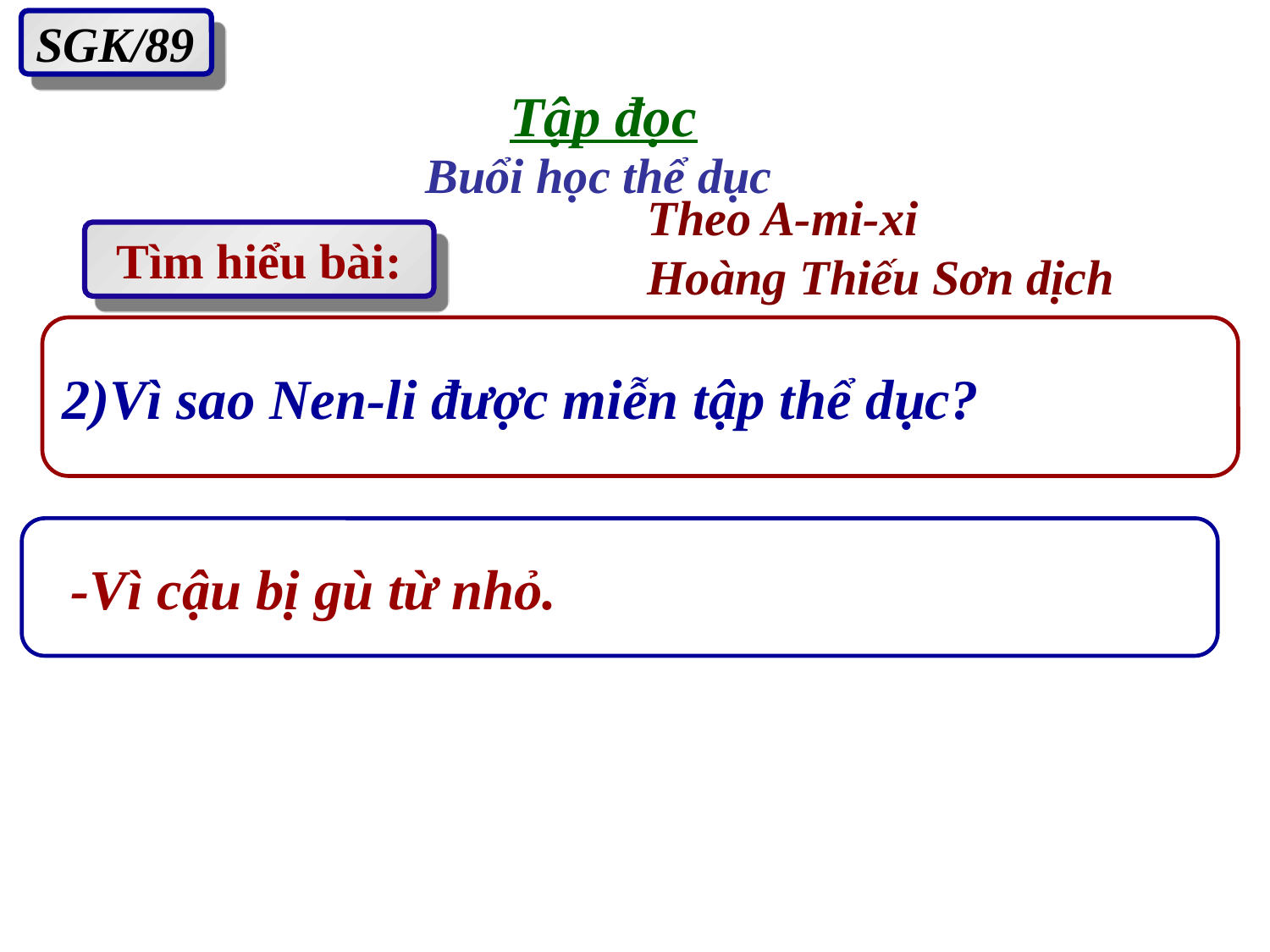

SGK/89
Tập đọc
Buổi học thể dục
Theo A-mi-xi
Hoàng Thiếu Sơn dịch
Tìm hiểu bài:
2)Vì sao Nen-li được miễn tập thể dục?
  -Vì cậu bị gù từ nhỏ.